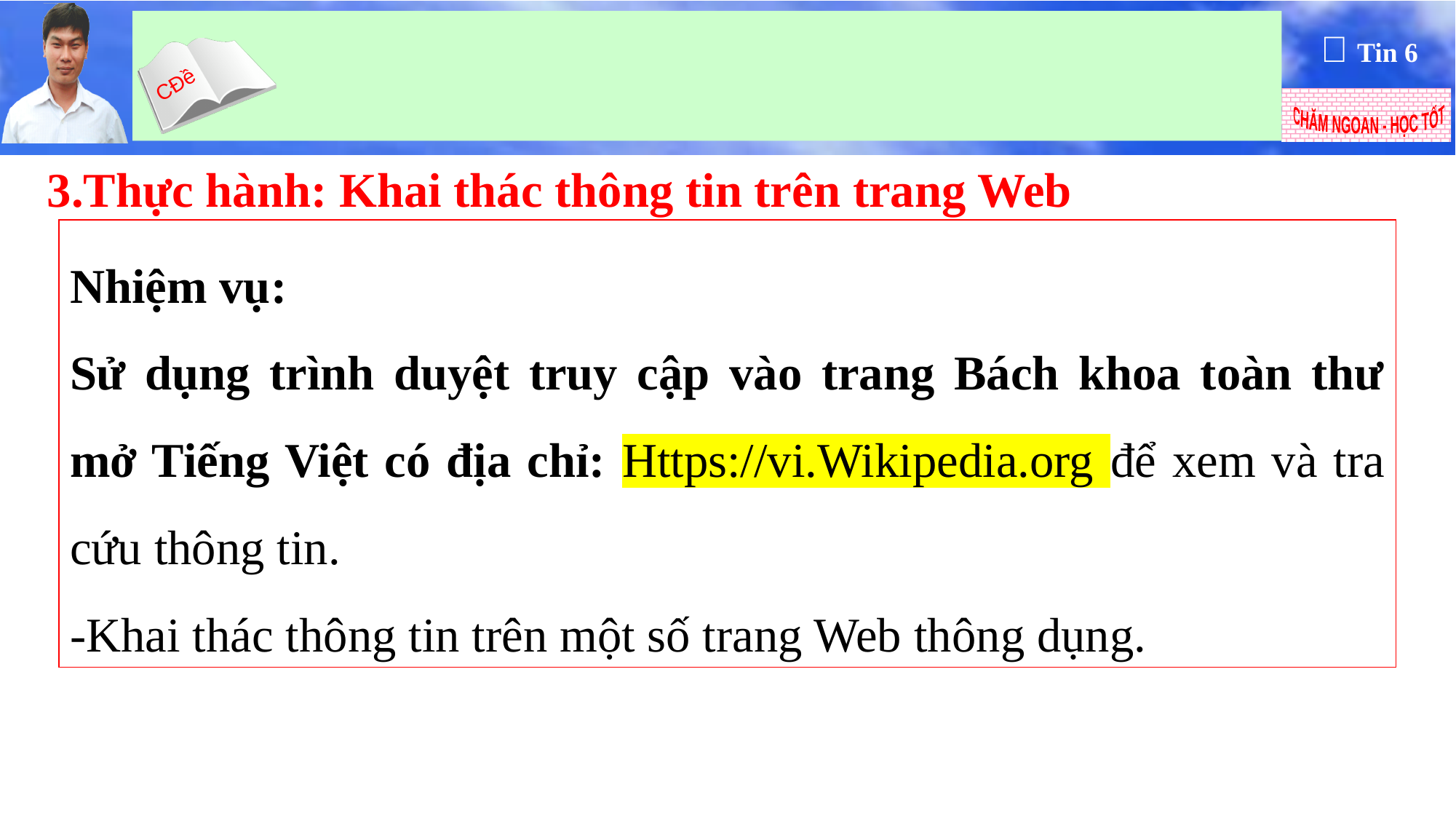

3.Thực hành: Khai thác thông tin trên trang Web
Nhiệm vụ:
Sử dụng trình duyệt truy cập vào trang Bách khoa toàn thư mở Tiếng Việt có địa chỉ: Https://vi.Wikipedia.org để xem và tra cứu thông tin.
-Khai thác thông tin trên một số trang Web thông dụng.